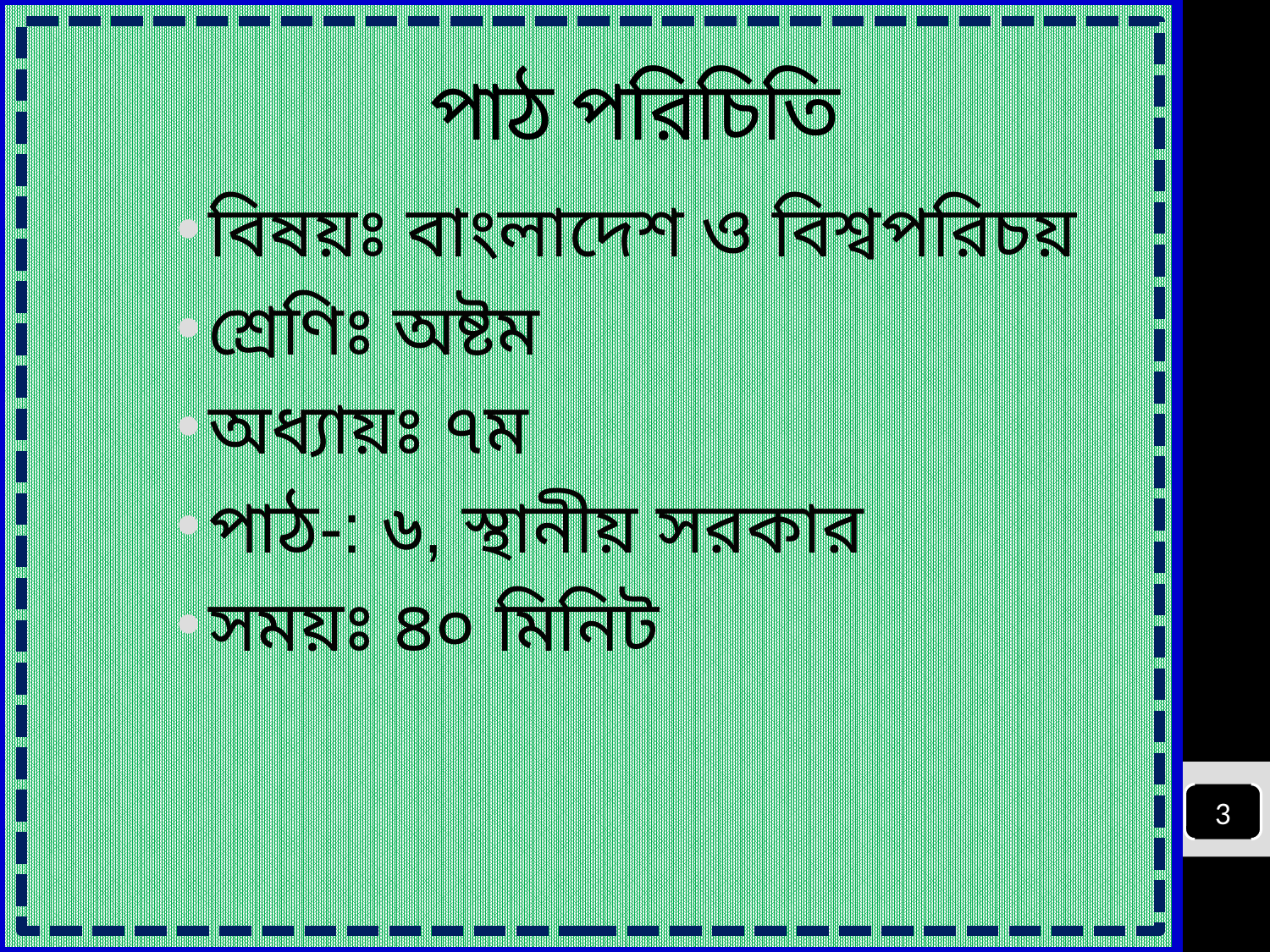

# পাঠ পরিচিতি
বিষয়ঃ বাংলাদেশ ও বিশ্বপরিচয়
শ্রেণিঃ অষ্টম
অধ্যায়ঃ ৭ম
পাঠ-: ৬, স্থানীয় সরকার
সময়ঃ ৪০ মিনিট
3